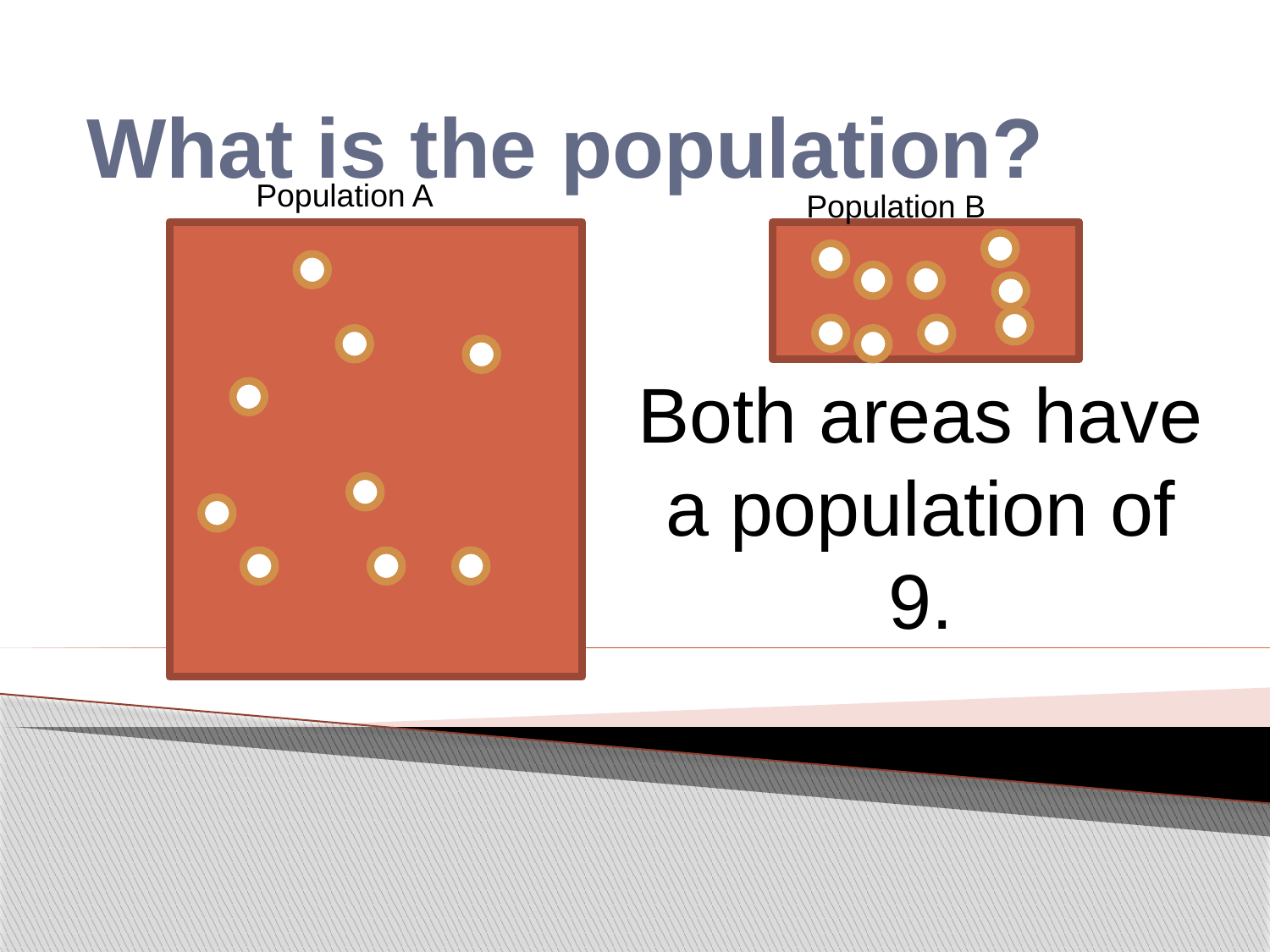

# What is the population?
Population A
Population B

Both areas have a population of 9.